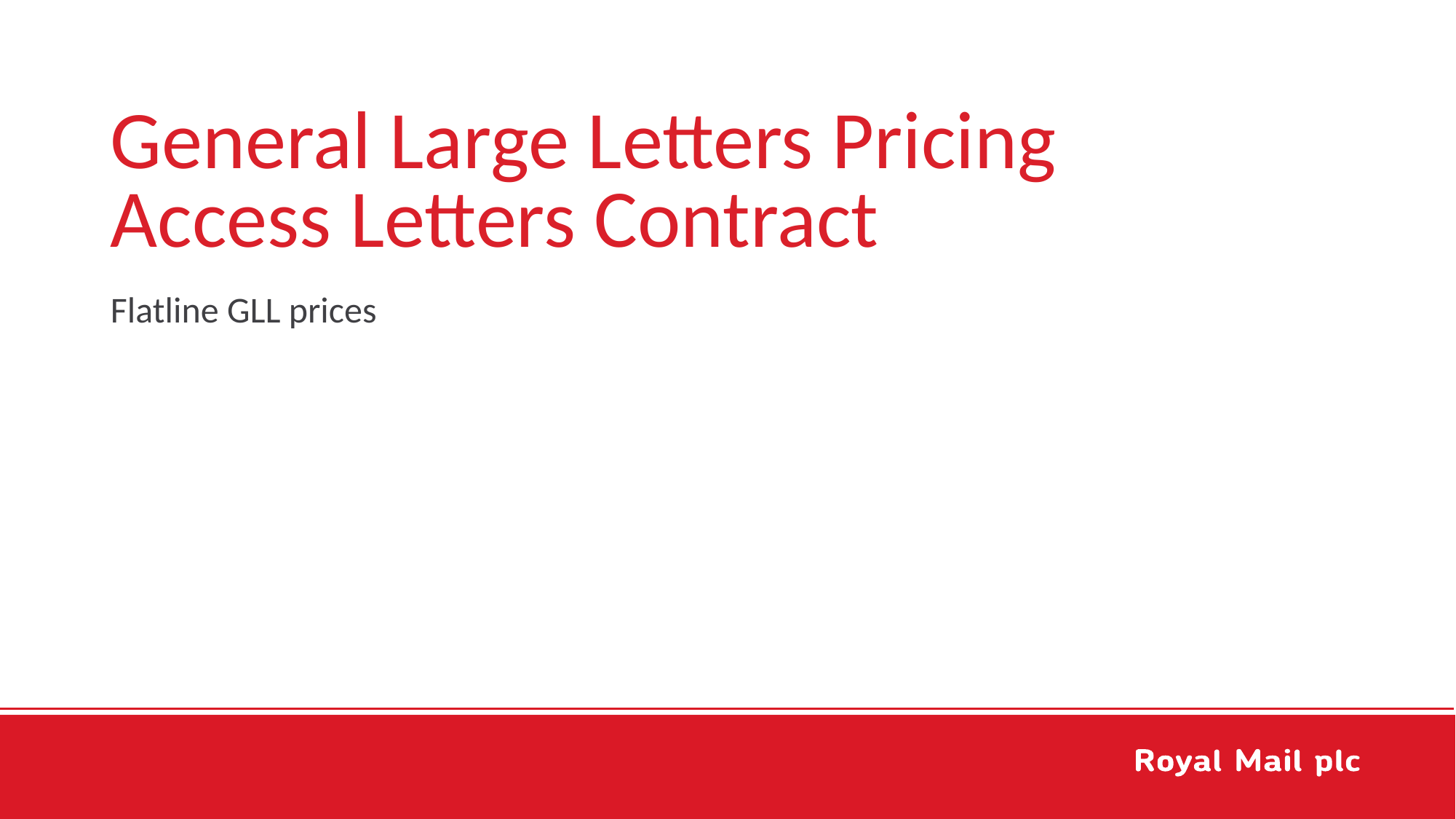

# General Large Letters Pricing Access Letters Contract
Flatline GLL prices